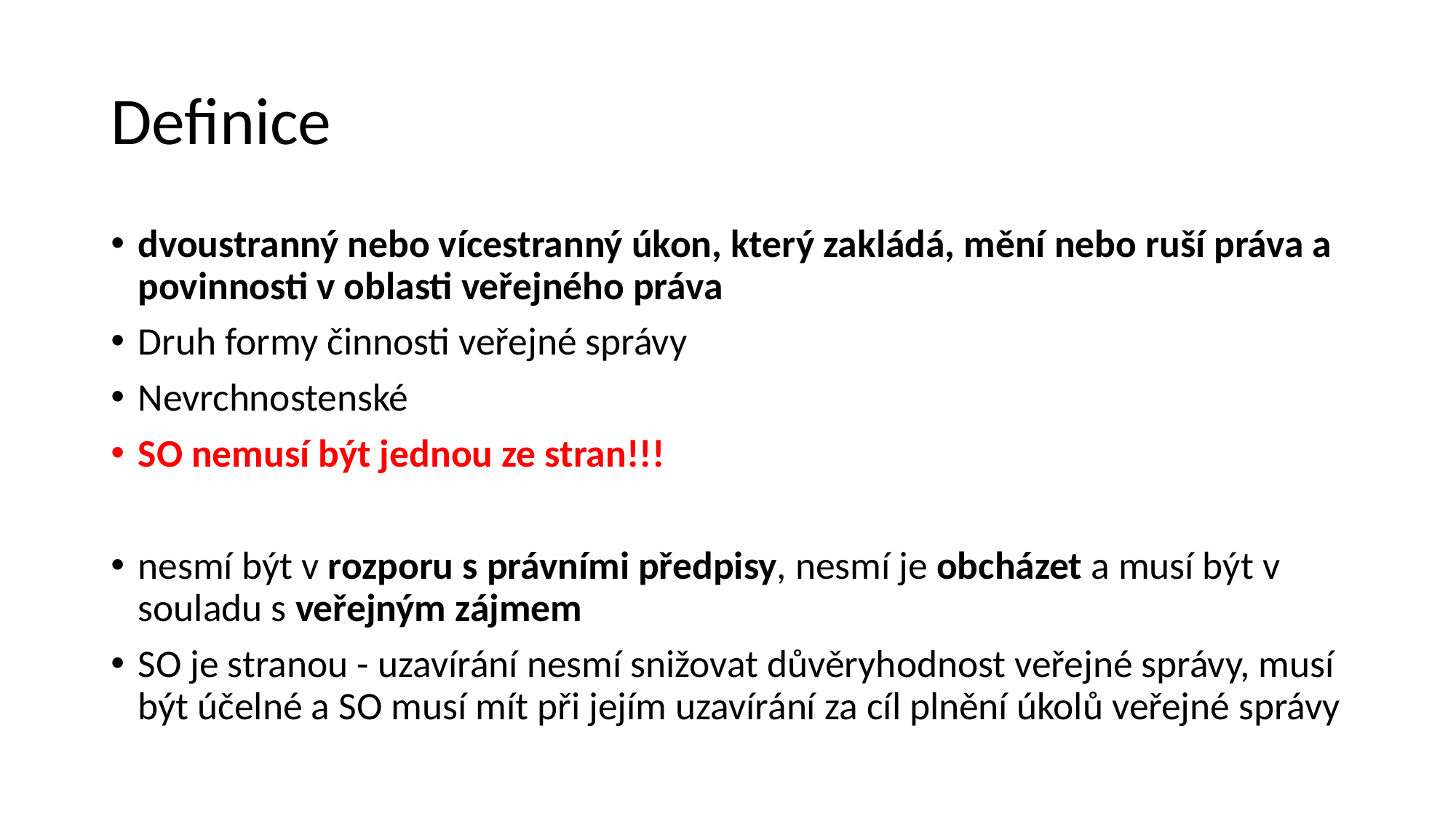

# Definice
dvoustranný nebo vícestranný úkon, který zakládá, mění nebo ruší práva a povinnosti v oblasti veřejného práva
Druh formy činnosti veřejné správy
Nevrchnostenské
SO nemusí být jednou ze stran!!!

nesmí být v rozporu s právními předpisy, nesmí je obcházet a musí být v souladu s veřejným zájmem
SO je stranou - uzavírání nesmí snižovat důvěryhodnost veřejné správy, musí být účelné a SO musí mít při jejím uzavírání za cíl plnění úkolů veřejné správy